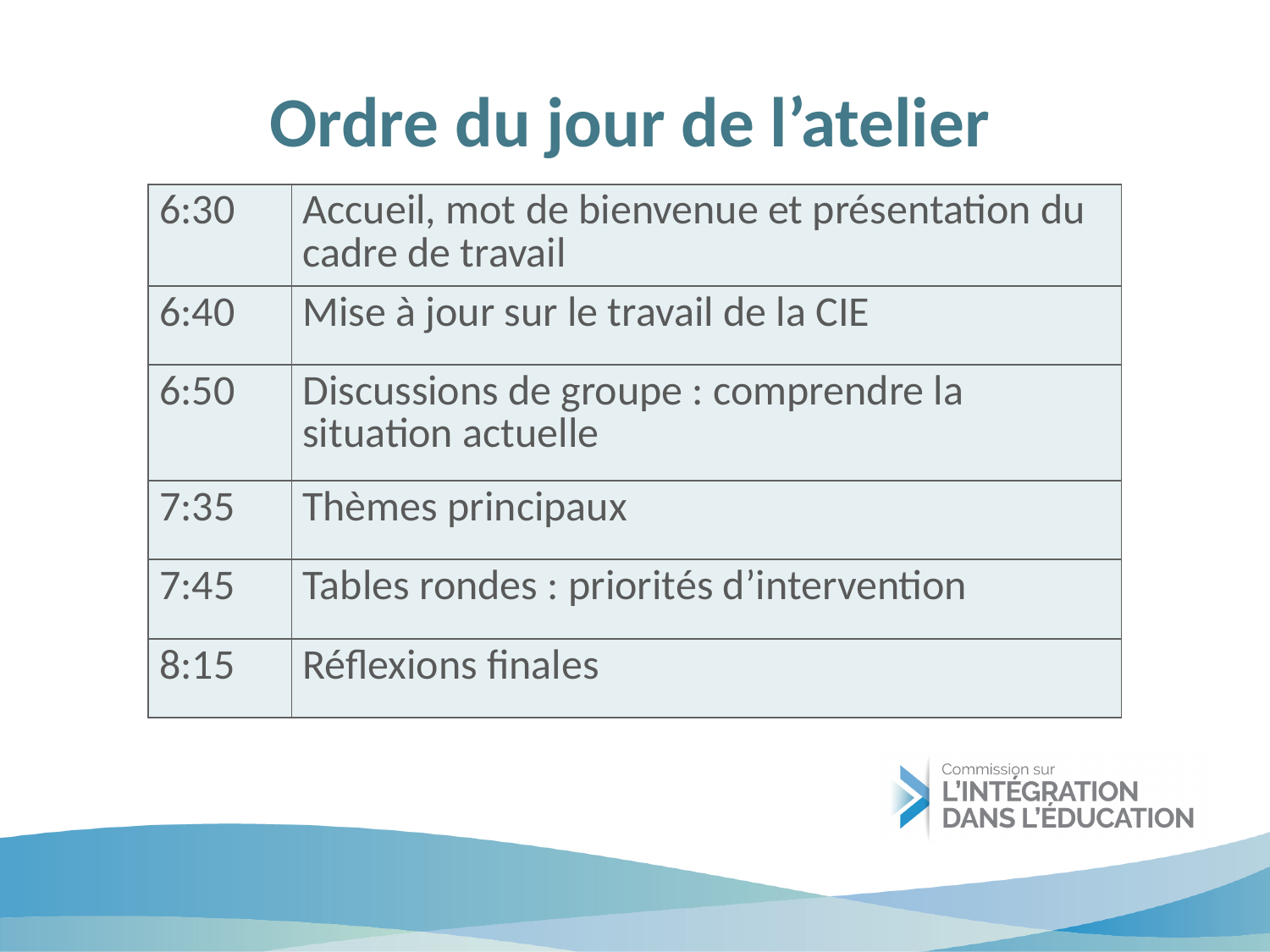

# Ordre du jour de l’atelier
| 6:30 | Accueil, mot de bienvenue et présentation du cadre de travail |
| --- | --- |
| 6:40 | Mise à jour sur le travail de la CIE |
| 6:50 | Discussions de groupe : comprendre la situation actuelle |
| 7:35 | Thèmes principaux |
| 7:45 | Tables rondes : priorités d’intervention |
| 8:15 | Réflexions finales |